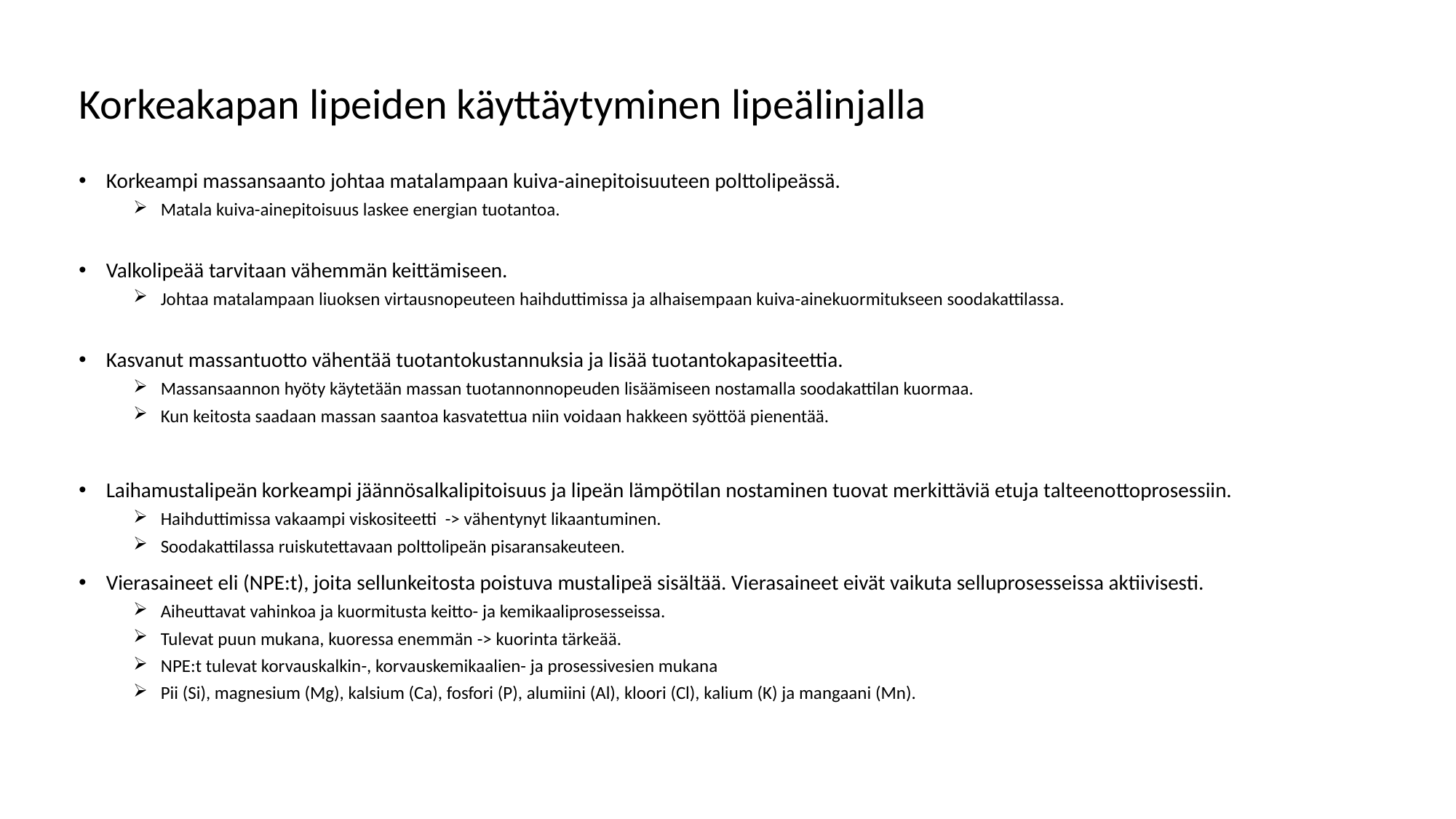

# Korkeakapan lipeiden käyttäytyminen lipeälinjalla
Korkeampi massansaanto johtaa matalampaan kuiva-ainepitoisuuteen polttolipeässä.
Matala kuiva-ainepitoisuus laskee energian tuotantoa.

Valkolipeää tarvitaan vähemmän keittämiseen.
Johtaa matalampaan liuoksen virtausnopeuteen haihduttimissa ja alhaisempaan kuiva-ainekuormitukseen soodakattilassa.

Kasvanut massantuotto vähentää tuotantokustannuksia ja lisää tuotantokapasiteettia.
Massansaannon hyöty käytetään massan tuotannonnopeuden lisäämiseen nostamalla soodakattilan kuormaa.
Kun keitosta saadaan massan saantoa kasvatettua niin voidaan hakkeen syöttöä pienentää.

Laihamustalipeän korkeampi jäännösalkalipitoisuus ja lipeän lämpötilan nostaminen tuovat merkittäviä etuja talteenottoprosessiin.
Haihduttimissa vakaampi viskositeetti  -> vähentynyt likaantuminen.
Soodakattilassa ruiskutettavaan polttolipeän pisaransakeuteen.
Vierasaineet eli (NPE:t), joita sellunkeitosta poistuva mustalipeä sisältää. Vierasaineet eivät vaikuta selluprosesseissa aktiivisesti.
Aiheuttavat vahinkoa ja kuormitusta keitto- ja kemikaaliprosesseissa.
Tulevat puun mukana, kuoressa enemmän -> kuorinta tärkeää.
NPE:t tulevat korvauskalkin-, korvauskemikaalien- ja prosessivesien mukana
Pii (Si), magnesium (Mg), kalsium (Ca), fosfori (P), alumiini (Al), kloori (Cl), kalium (K) ja mangaani (Mn).